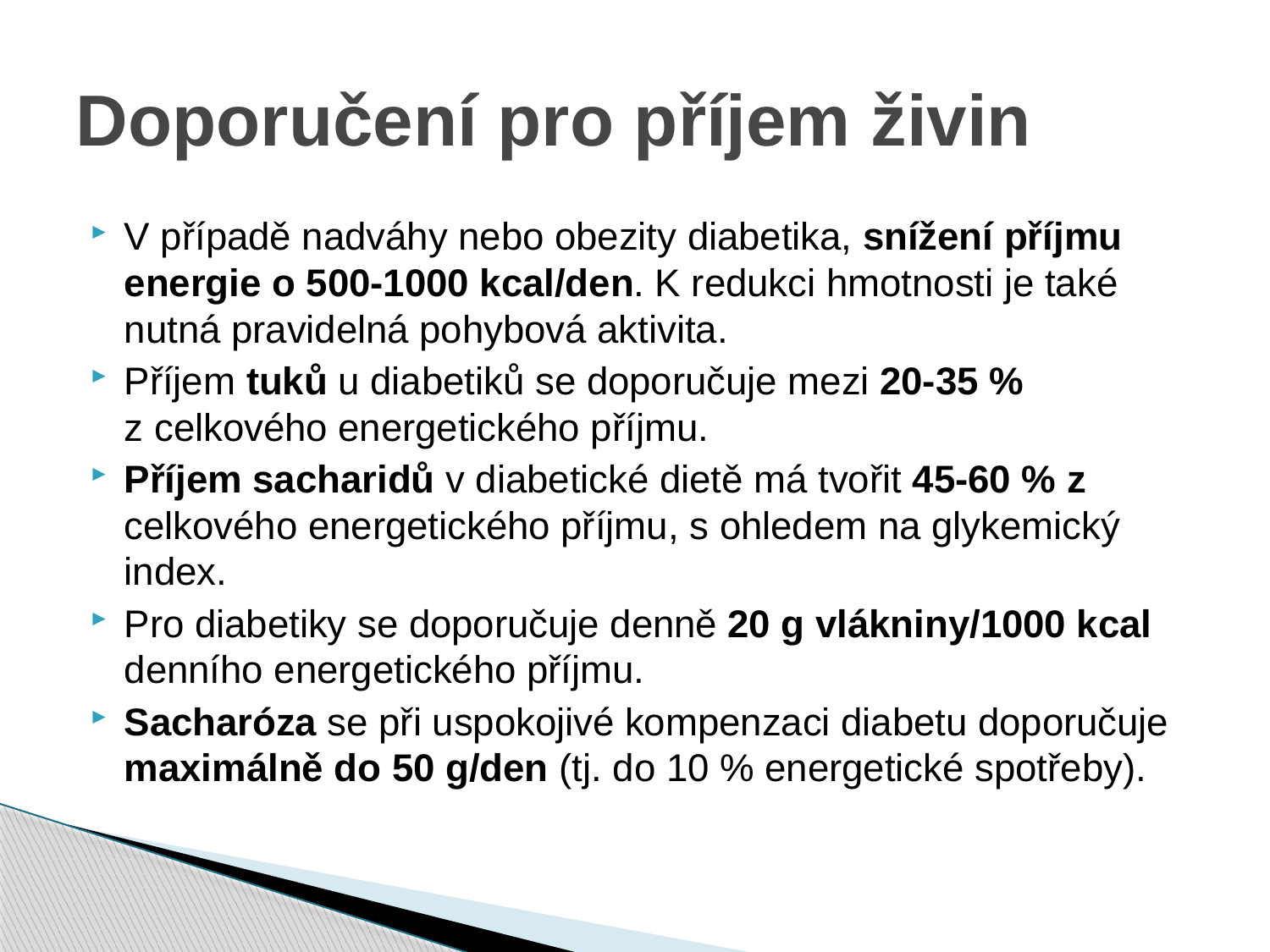

# Doporučení pro příjem živin
V případě nadváhy nebo obezity diabetika, snížení příjmu energie o 500-1000 kcal/den. K redukci hmotnosti je také nutná pravidelná pohybová aktivita.
Příjem tuků u diabetiků se doporučuje mezi 20-35 % z celkového energetického příjmu.
Příjem sacharidů v diabetické dietě má tvořit 45-60 % z celkového energetického příjmu, s ohledem na glykemický index.
Pro diabetiky se doporučuje denně 20 g vlákniny/1000 kcal denního energetického příjmu.
Sacharóza se při uspokojivé kompenzaci diabetu doporučuje maximálně do 50 g/den (tj. do 10 % energetické spotřeby).